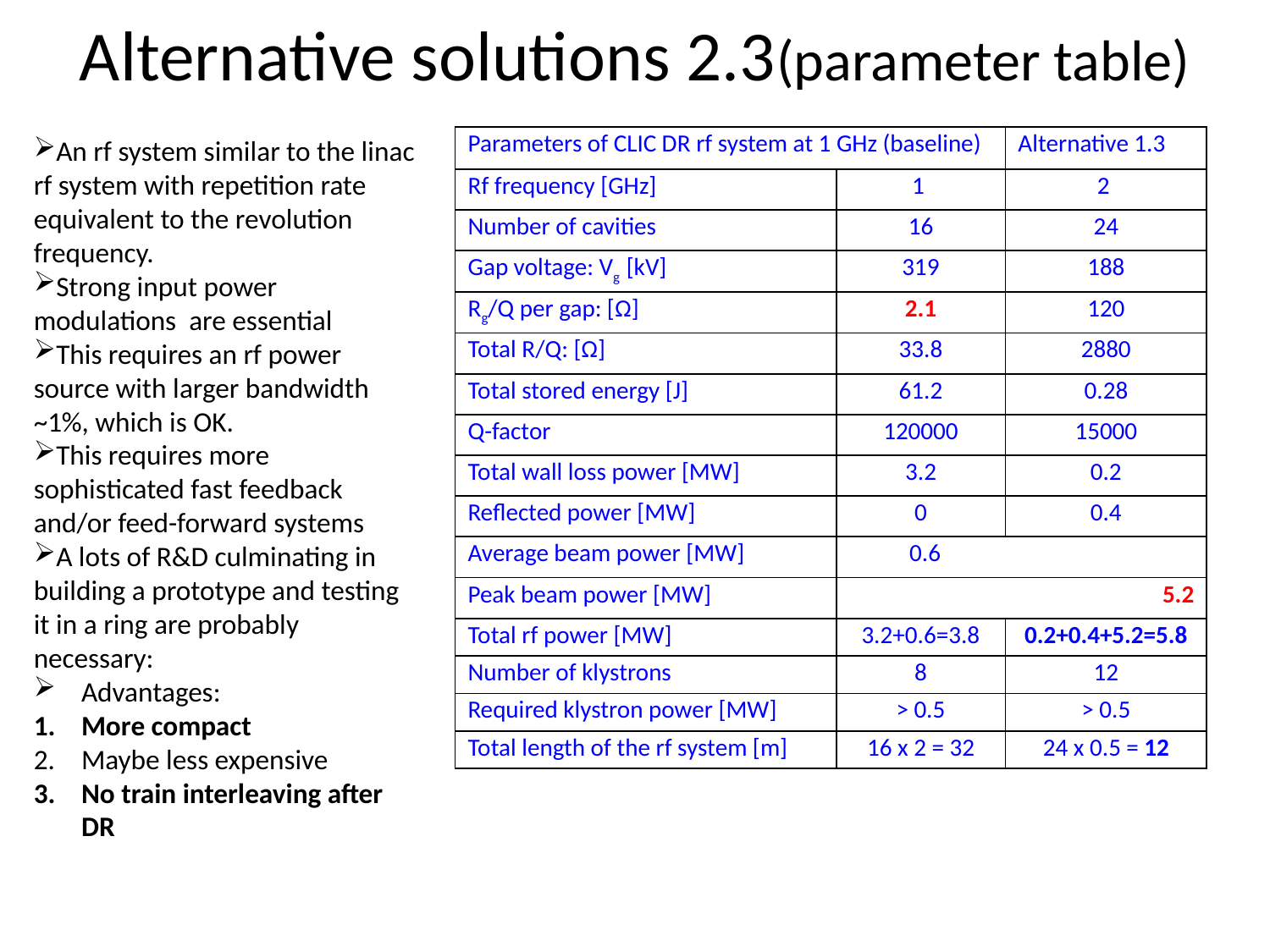

# Alternative solutions 2.3(parameter table)
An rf system similar to the linac rf system with repetition rate equivalent to the revolution frequency.
Strong input power modulations  are essential
This requires an rf power source with larger bandwidth ~1%, which is OK.
This requires more sophisticated fast feedback and/or feed-forward systems
A lots of R&D culminating in building a prototype and testing it in a ring are probably necessary:
Advantages:
More compact
Maybe less expensive
No train interleaving after DR
| Parameters of CLIC DR rf system at 1 GHz (baseline) |  | Alternative 1.3 |
| --- | --- | --- |
| Rf frequency [GHz] | 1 | 2 |
| Number of cavities | 16 | 24 |
| Gap voltage: Vg [kV] | 319 | 188 |
| Rg/Q per gap: [Ω] | 2.1 | 120 |
| Total R/Q: [Ω] | 33.8 | 2880 |
| Total stored energy [J] | 61.2 | 0.28 |
| Q-factor | 120000 | 15000 |
| Total wall loss power [MW] | 3.2 | 0.2 |
| Reflected power [MW] | 0 | 0.4 |
| Average beam power [MW] | 0.6 |  |
| Peak beam power [MW] | 5.2 |  |
| Total rf power [MW] | 3.2+0.6=3.8 | 0.2+0.4+5.2=5.8 |
| Number of klystrons | 8 | 12 |
| Required klystron power [MW] | > 0.5 | > 0.5 |
| Total length of the rf system [m] | 16 x 2 = 32 | 24 x 0.5 = 12 |